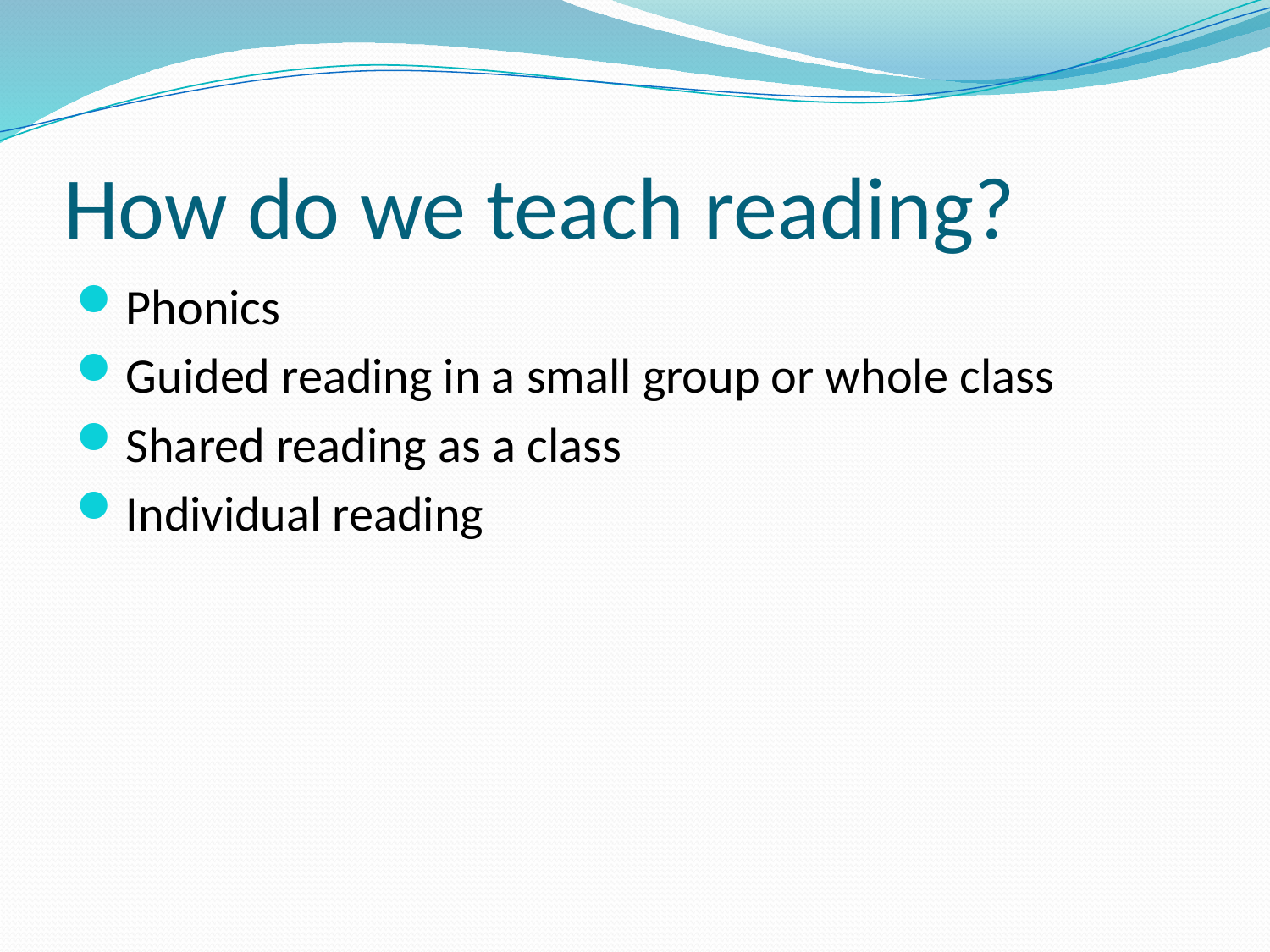

# How do we teach reading?
Phonics
Guided reading in a small group or whole class
Shared reading as a class
Individual reading